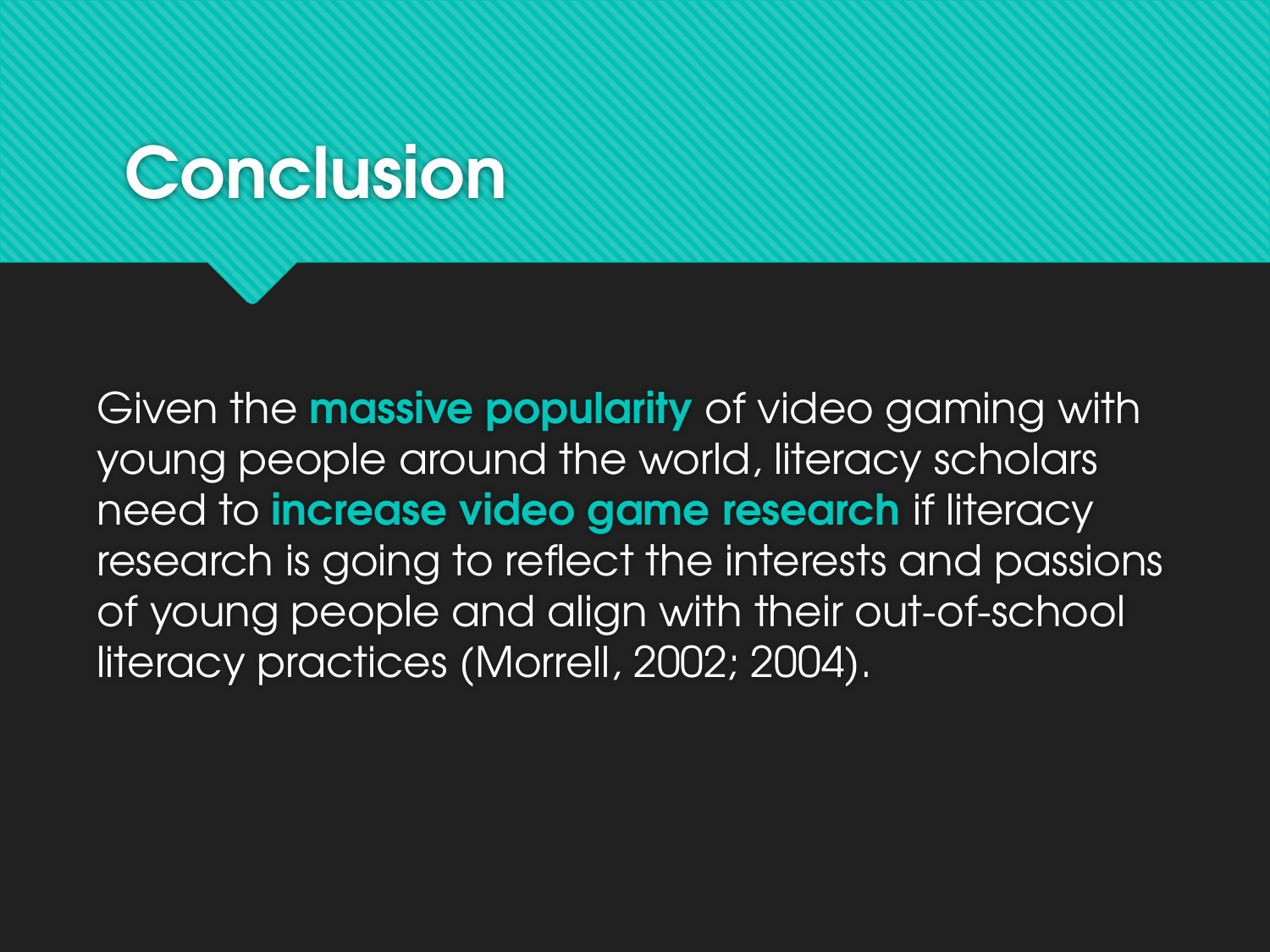

# Conclusion
Given the massive popularity of video gaming with young people around the world, literacy scholars need to increase video game research if literacy research is going to reflect the interests and passions of young people and align with their out-of-school literacy practices (Morrell, 2002; 2004).